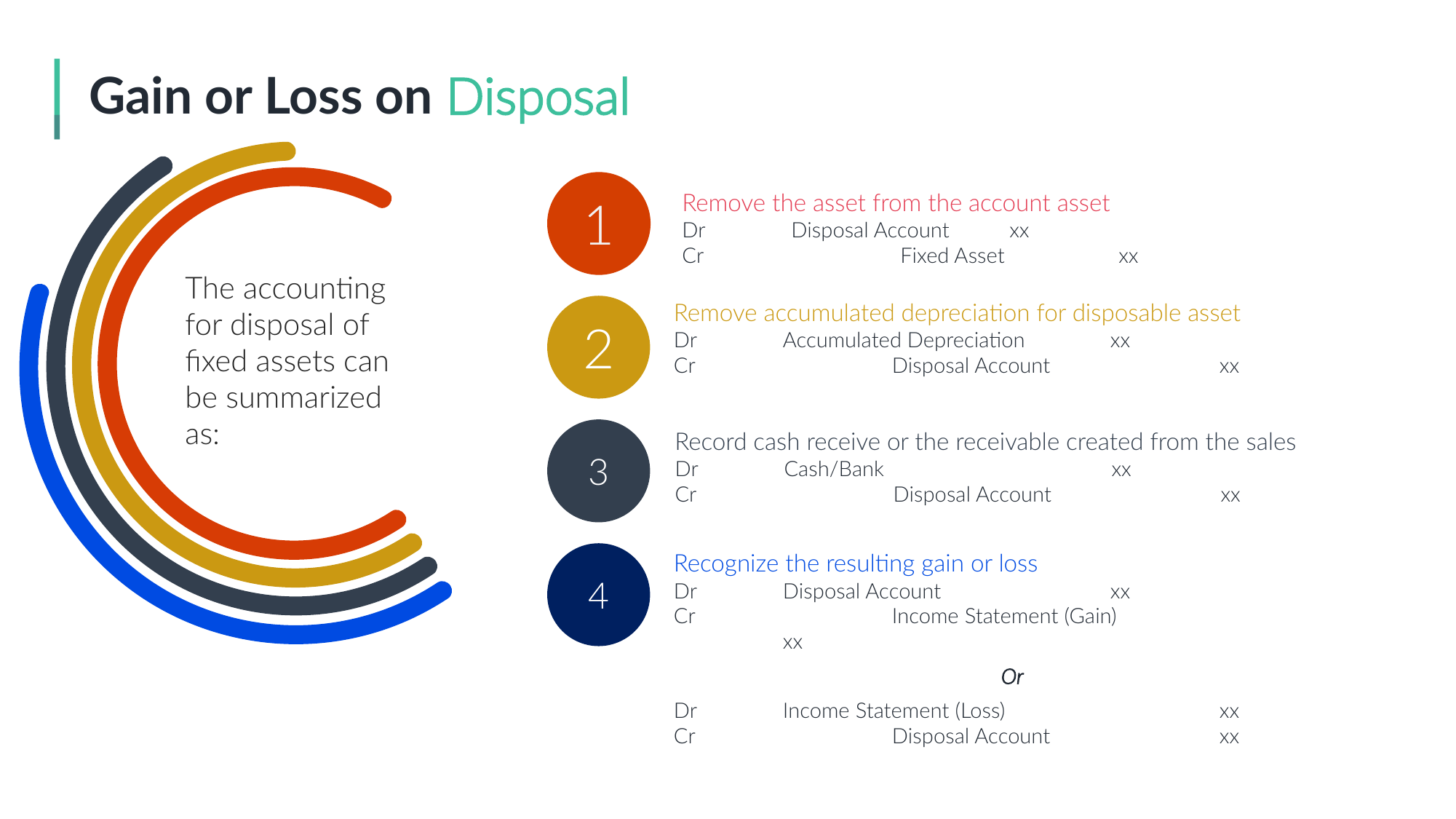

Gain or Loss on Disposal

1
Remove the asset from the account asset
Dr	Disposal Account	xx
Cr		Fixed Asset		xx
Remove accumulated depreciation for disposable asset
Dr	Accumulated Depreciation	xx
Cr		Disposal Account		xx
2
3
Record cash receive or the receivable created from the sales
Dr	Cash/Bank			xx
Cr		Disposal Account		xx
Recognize the resulting gain or loss
Dr	Disposal Account		xx
Cr		Income Statement (Gain)		xx
			Or
Dr	Income Statement (Loss)		xx
Cr		Disposal Account		xx
4

The accounting for disposal of fixed assets can be summarized as: